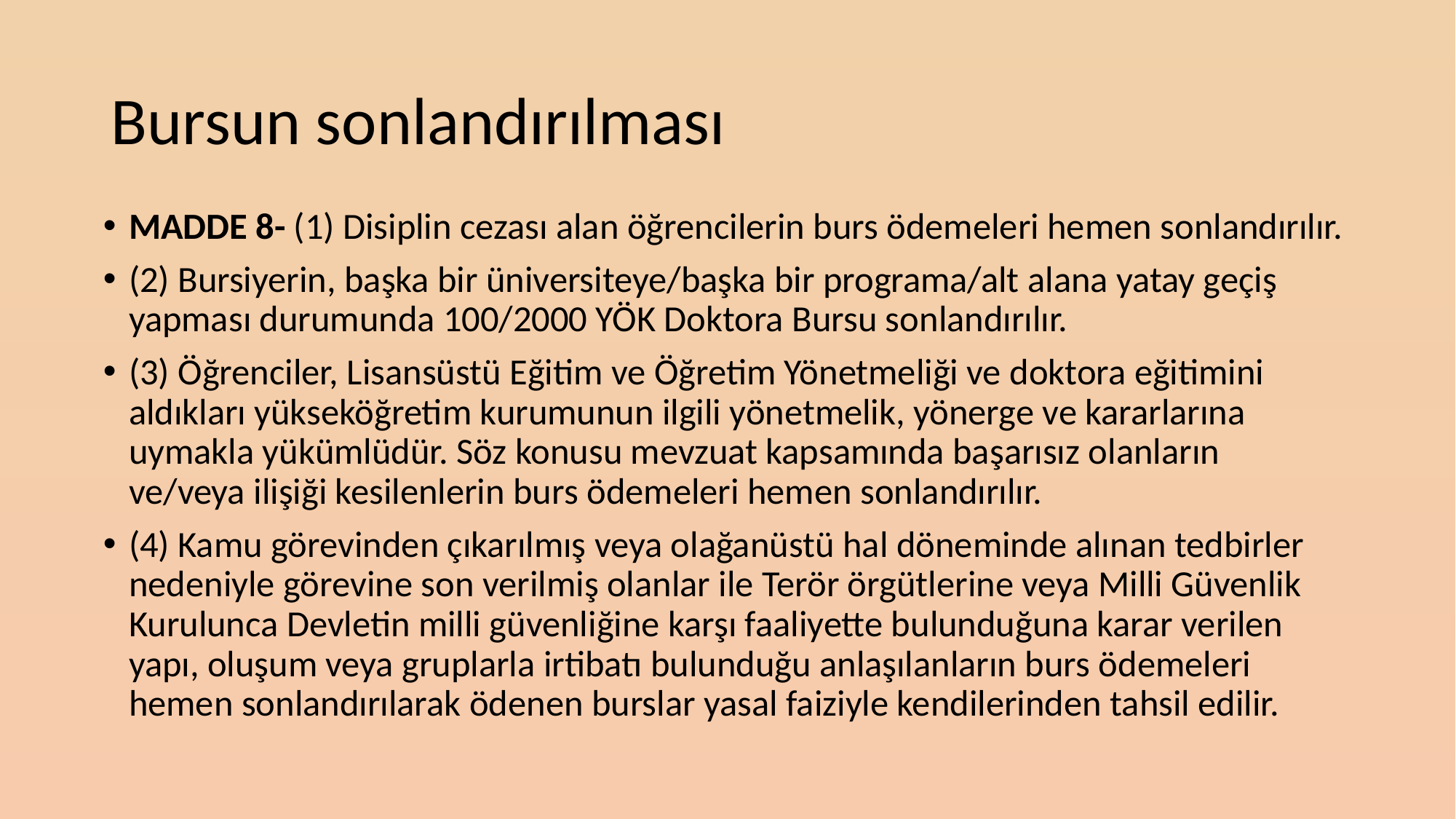

# Bursun sonlandırılması
MADDE 8- (1) Disiplin cezası alan öğrencilerin burs ödemeleri hemen sonlandırılır.
(2) Bursiyerin, başka bir üniversiteye/başka bir programa/alt alana yatay geçiş yapması durumunda 100/2000 YÖK Doktora Bursu sonlandırılır.
(3) Öğrenciler, Lisansüstü Eğitim ve Öğretim Yönetmeliği ve doktora eğitimini aldıkları yükseköğretim kurumunun ilgili yönetmelik, yönerge ve kararlarına uymakla yükümlüdür. Söz konusu mevzuat kapsamında başarısız olanların ve/veya ilişiği kesilenlerin burs ödemeleri hemen sonlandırılır.
(4) Kamu görevinden çıkarılmış veya olağanüstü hal döneminde alınan tedbirler nedeniyle görevine son verilmiş olanlar ile Terör örgütlerine veya Milli Güvenlik Kurulunca Devletin milli güvenliğine karşı faaliyette bulunduğuna karar verilen yapı, oluşum veya gruplarla irtibatı bulunduğu anlaşılanların burs ödemeleri hemen sonlandırılarak ödenen burslar yasal faiziyle kendilerinden tahsil edilir.